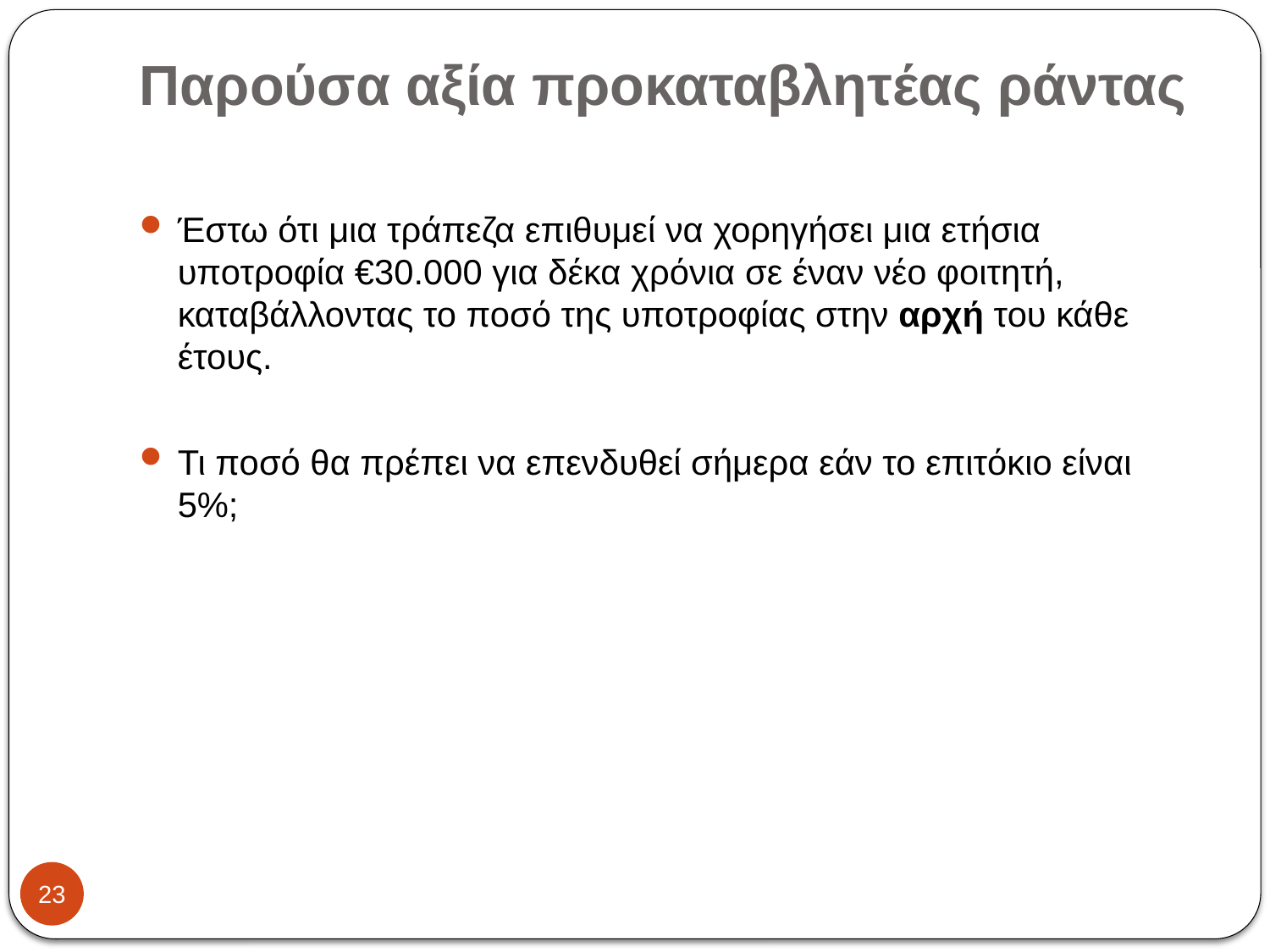

# Παρούσα αξία προκαταβλητέας ράντας
Έστω ότι μια τράπεζα επιθυμεί να χορηγήσει μια ετήσια υποτροφία €30.000 για δέκα χρόνια σε έναν νέο φοιτητή, καταβάλλοντας το ποσό της υποτροφίας στην αρχή του κάθε έτους.

Τι ποσό θα πρέπει να επενδυθεί σήμερα εάν το επιτόκιο είναι 5%;

23